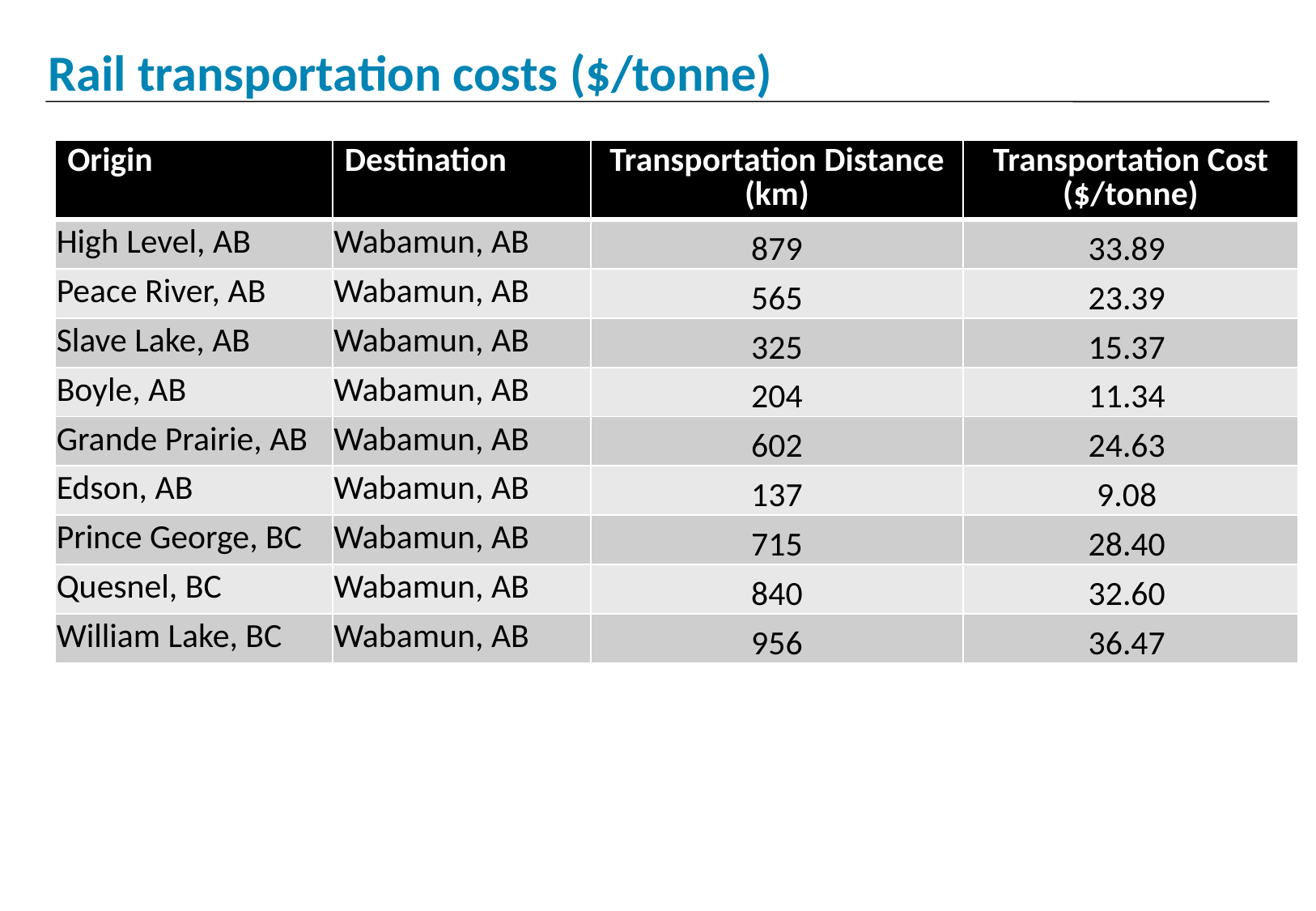

# Rail transportation costs ($/tonne)

| Origin | Destination | Transportation Distance (km) | Transportation Cost ($/tonne) |
| --- | --- | --- | --- |
| High Level, AB | Wabamun, AB | 879 | 33.89 |
| Peace River, AB | Wabamun, AB | 565 | 23.39 |
| Slave Lake, AB | Wabamun, AB | 325 | 15.37 |
| Boyle, AB | Wabamun, AB | 204 | 11.34 |
| Grande Prairie, AB | Wabamun, AB | 602 | 24.63 |
| Edson, AB | Wabamun, AB | 137 | 9.08 |
| Prince George, BC | Wabamun, AB | 715 | 28.40 |
| Quesnel, BC | Wabamun, AB | 840 | 32.60 |
| William Lake, BC | Wabamun, AB | 956 | 36.47 |